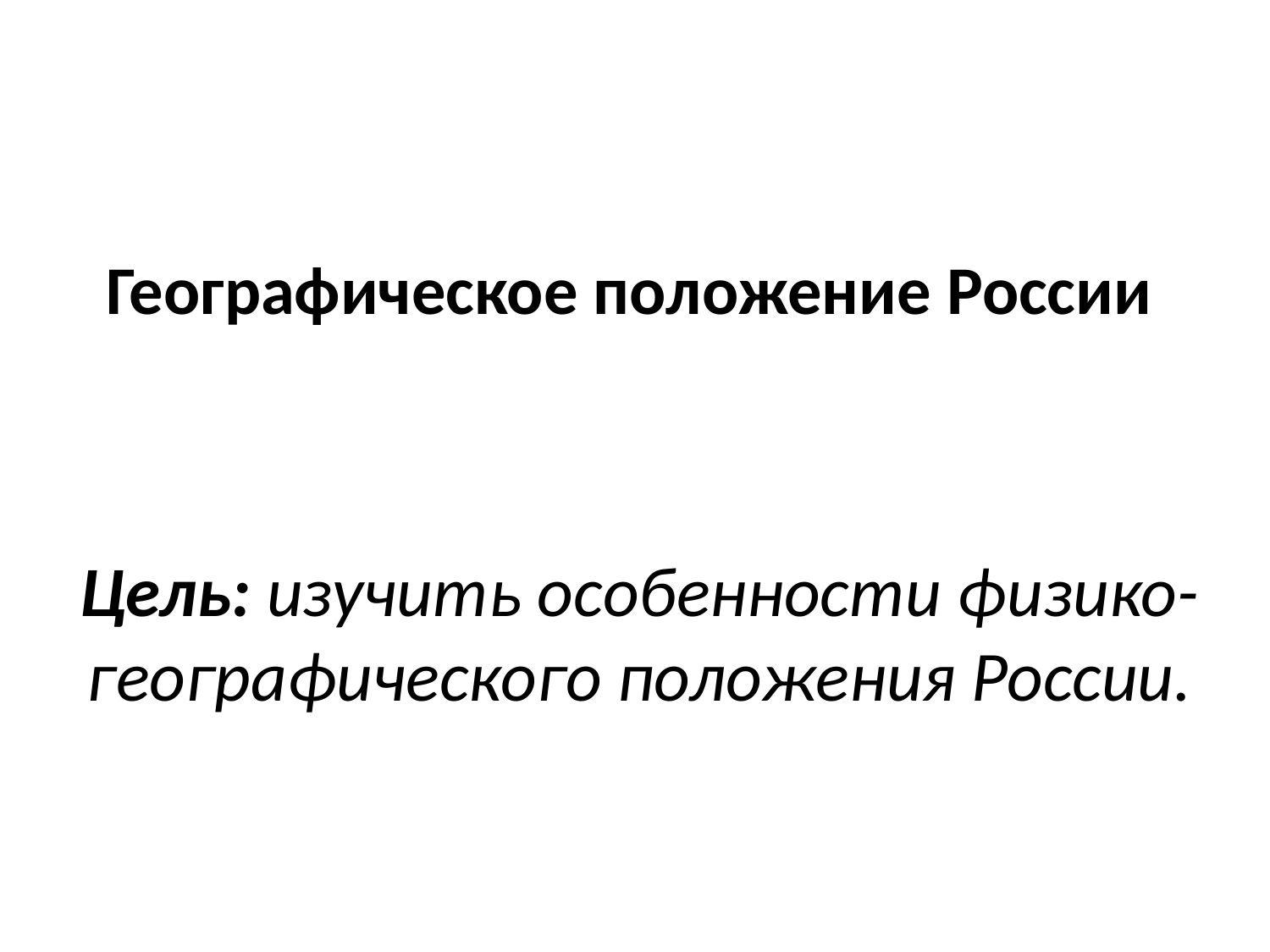

# Географическое положение России
Цель: изучить особенности физико-географического положения России.